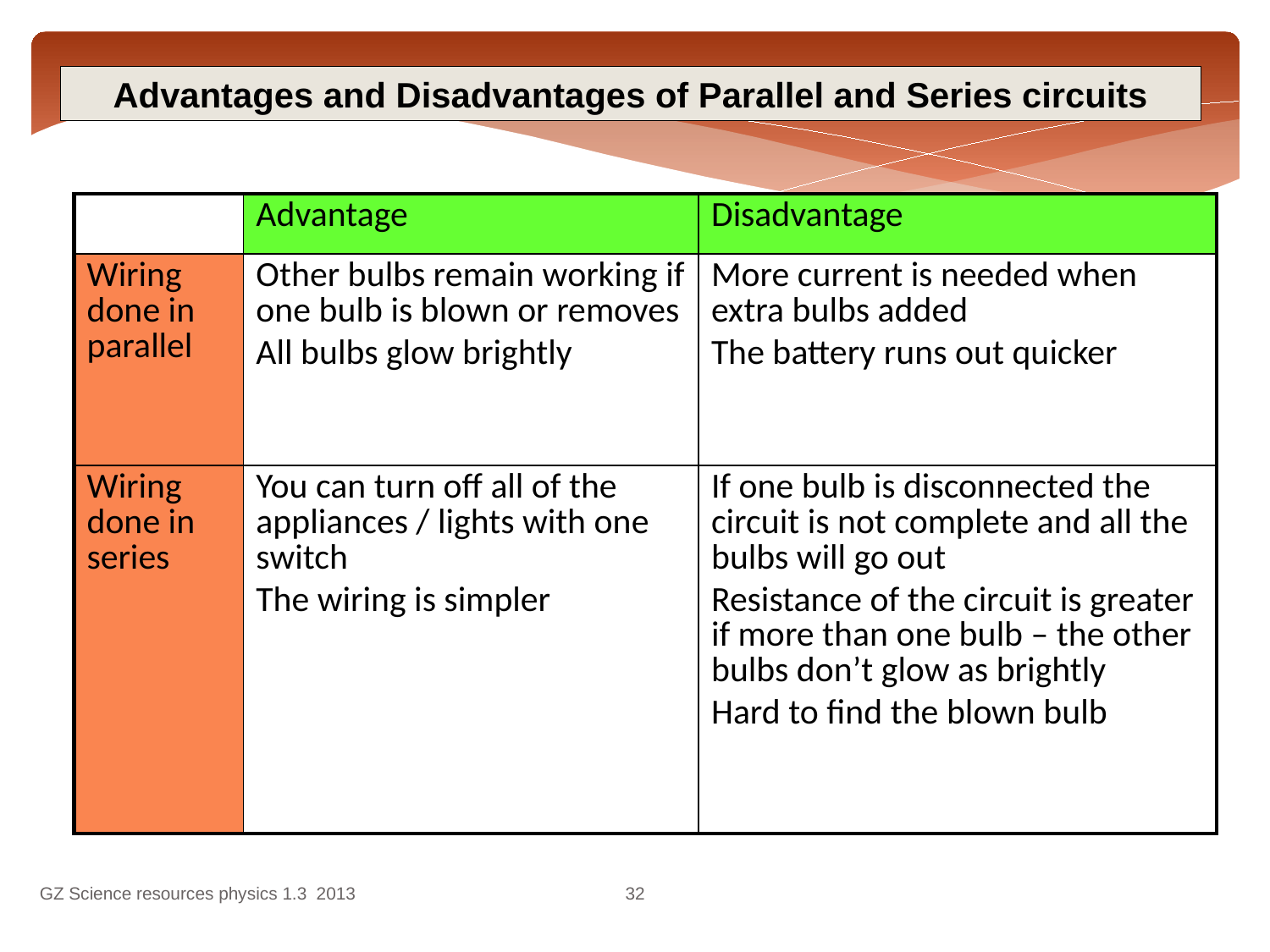

Advantages and Disadvantages of Parallel and Series circuits
|  | Advantage | Disadvantage |
| --- | --- | --- |
| Wiring done in parallel | Other bulbs remain working if one bulb is blown or removes All bulbs glow brightly | More current is needed when extra bulbs added The battery runs out quicker |
| Wiring done in series | You can turn off all of the appliances / lights with one switch The wiring is simpler | If one bulb is disconnected the circuit is not complete and all the bulbs will go out Resistance of the circuit is greater if more than one bulb – the other bulbs don’t glow as brightly Hard to find the blown bulb |
32
GZ Science resources physics 1.3  2013